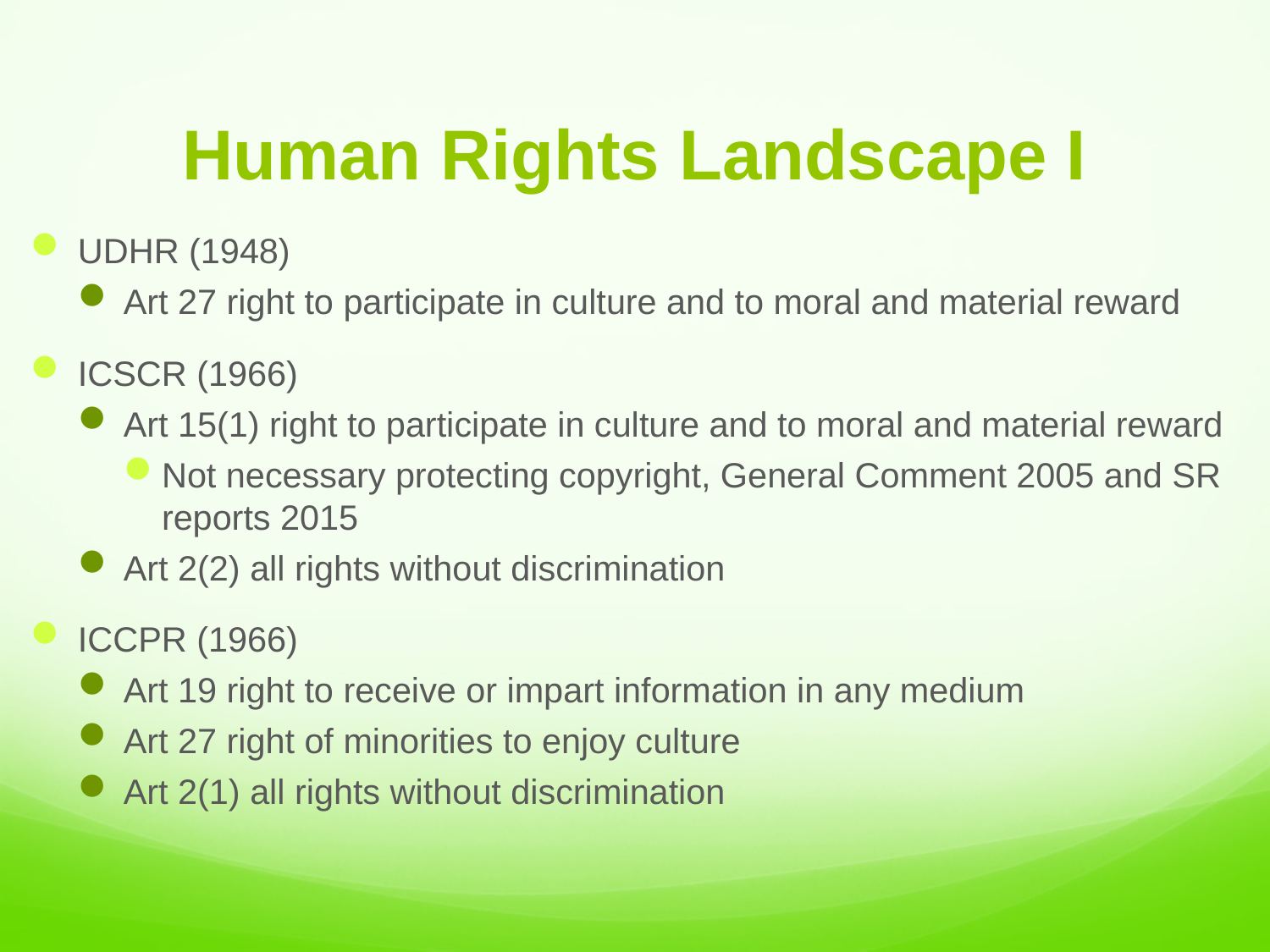

# Human Rights Landscape I
UDHR (1948)
Art 27 right to participate in culture and to moral and material reward
ICSCR (1966)
Art 15(1) right to participate in culture and to moral and material reward
Not necessary protecting copyright, General Comment 2005 and SR reports 2015
Art 2(2) all rights without discrimination
ICCPR (1966)
Art 19 right to receive or impart information in any medium
Art 27 right of minorities to enjoy culture
Art 2(1) all rights without discrimination